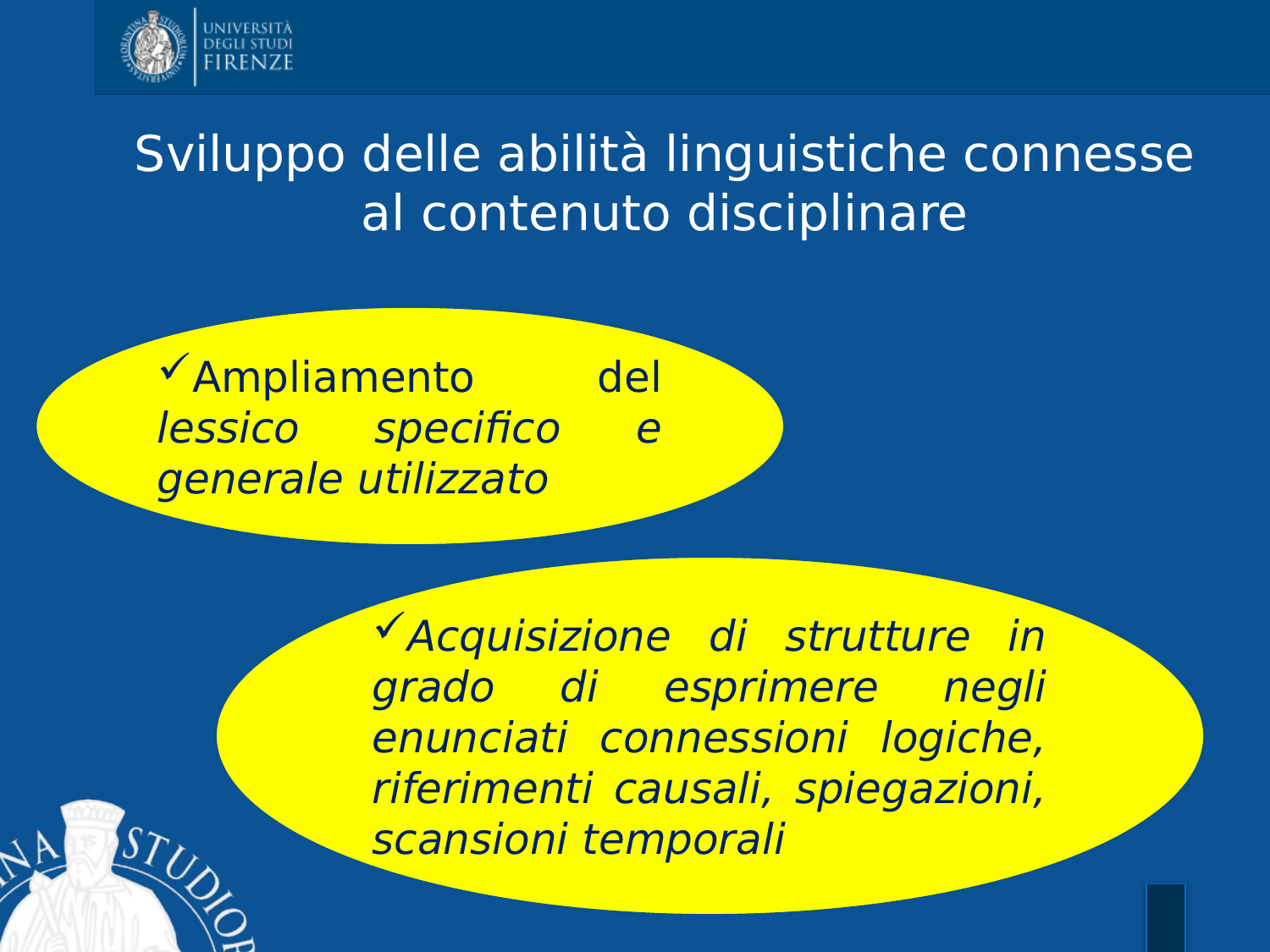

Sviluppo delle abilità linguistiche connesse al contenuto disciplinare
Ampliamento del lessico specifico e generale utilizzato
Acquisizione di strutture in grado di esprimere negli enunciati connessioni logiche, riferimenti causali, spiegazioni, scansioni temporali